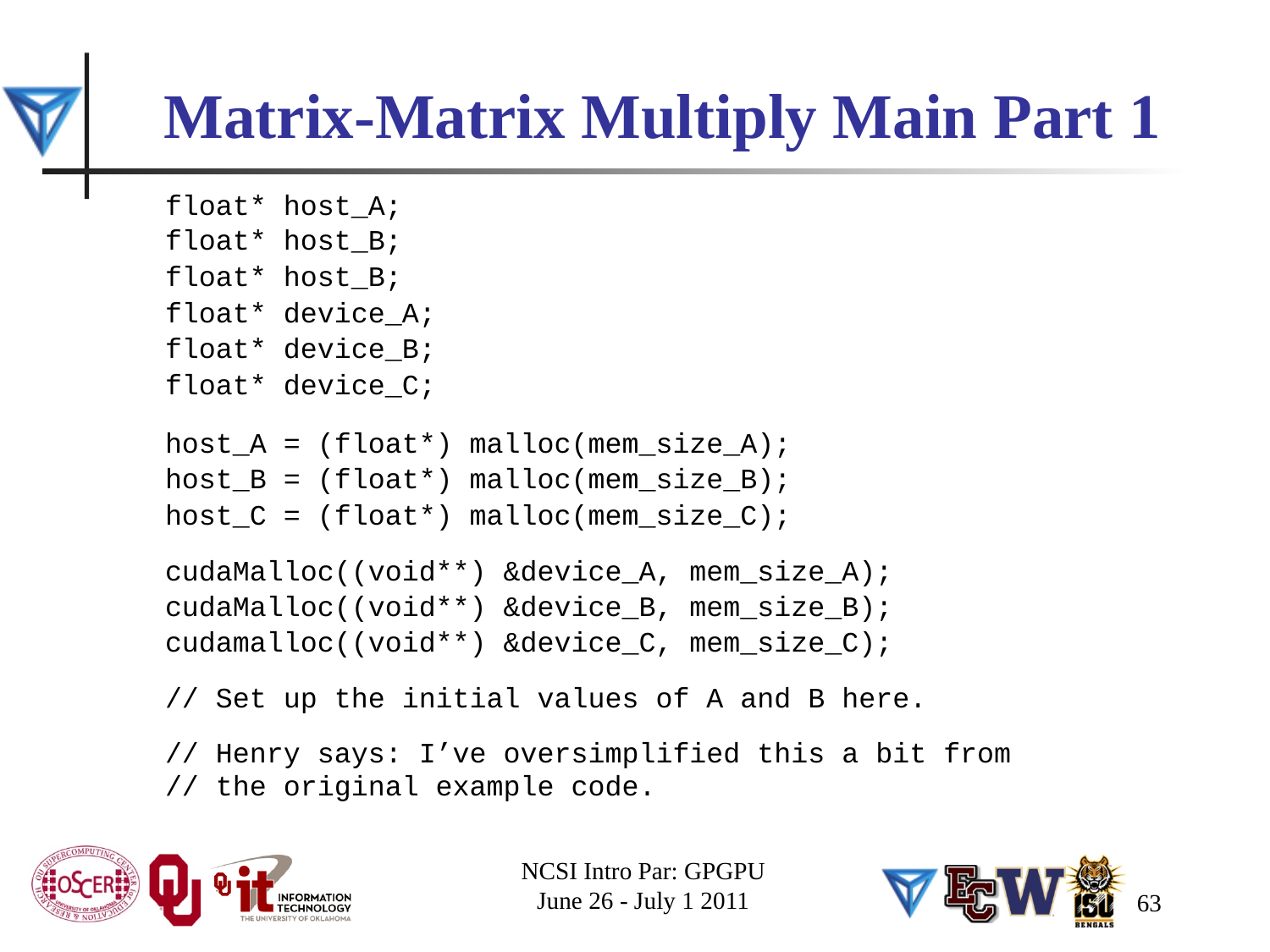

# Matrix-Matrix Multiply Main Part 1
    float* host_A;
    float* host_B;
    float* host_B;
    float* device_A;
    float* device_B;
    float* device_C;

    host_A = (float*) malloc(mem_size_A);
    host_B = (float*) malloc(mem_size_B);
    host_C = (float*) malloc(mem_size_C);

    cudaMalloc((void**) &device_A, mem_size_A);
    cudaMalloc((void**) &device_B, mem_size_B);
    cudamalloc((void**) &device_C, mem_size_C);

    // Set up the initial values of A and B here.

    // Henry says: I’ve oversimplified this a bit from
    // the original example code.
NCSI Intro Par: GPGPU
June 26 - July 1 2011
63